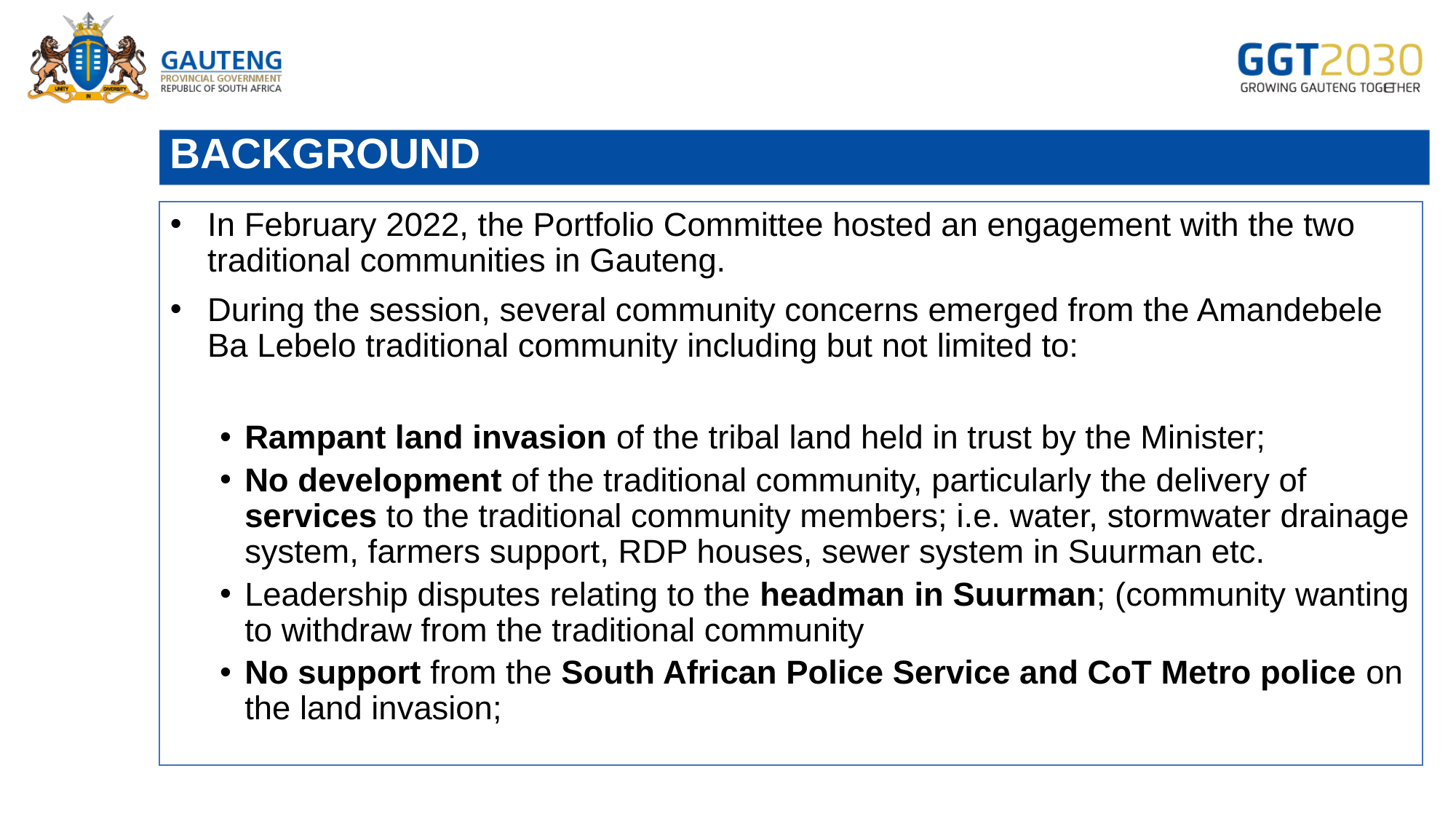

# BACKGROUND
In February 2022, the Portfolio Committee hosted an engagement with the two traditional communities in Gauteng.
During the session, several community concerns emerged from the Amandebele Ba Lebelo traditional community including but not limited to:

Rampant land invasion of the tribal land held in trust by the Minister;
No development of the traditional community, particularly the delivery of services to the traditional community members; i.e. water, stormwater drainage system, farmers support, RDP houses, sewer system in Suurman etc.
Leadership disputes relating to the headman in Suurman; (community wanting to withdraw from the traditional community
No support from the South African Police Service and CoT Metro police on the land invasion;